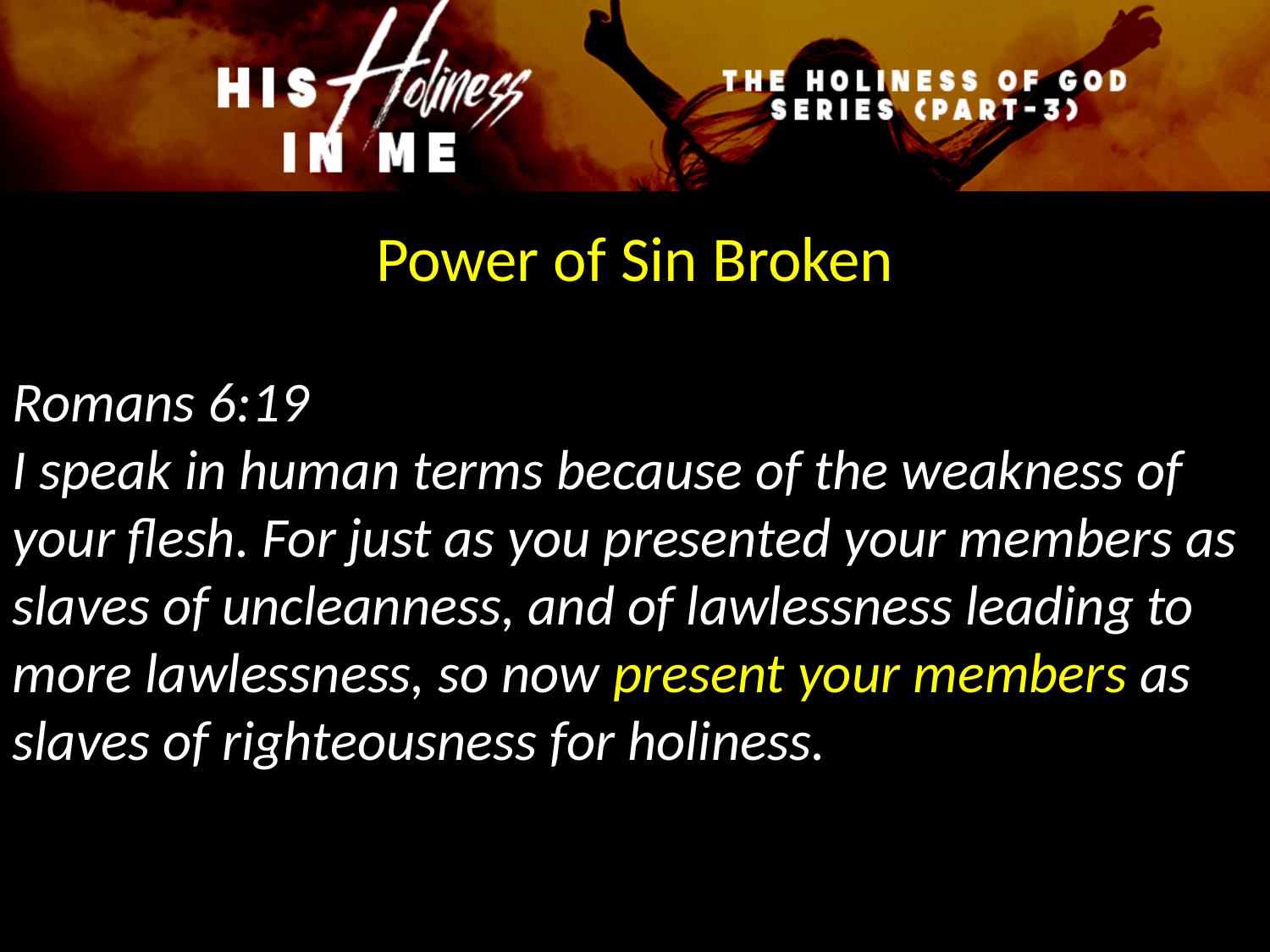

Power of Sin Broken
Romans 6:19
I speak in human terms because of the weakness of your flesh. For just as you presented your members as slaves of uncleanness, and of lawlessness leading to more lawlessness, so now present your members as slaves of righteousness for holiness.